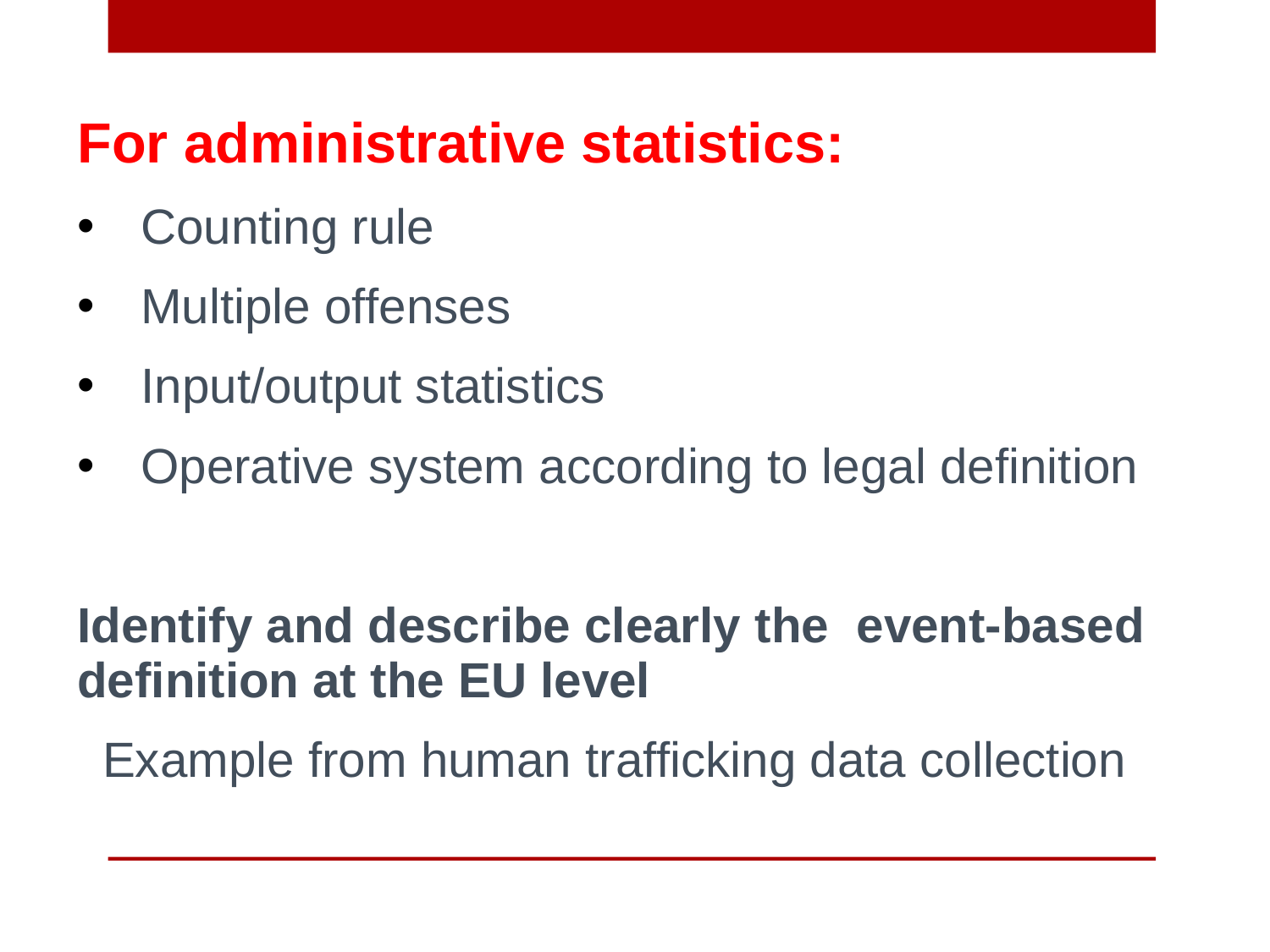

For administrative statistics:
Counting rule
Multiple offenses
Input/output statistics
Operative system according to legal definition

Identify and describe clearly the  event-based definition at the EU level
Example from human trafficking data collection